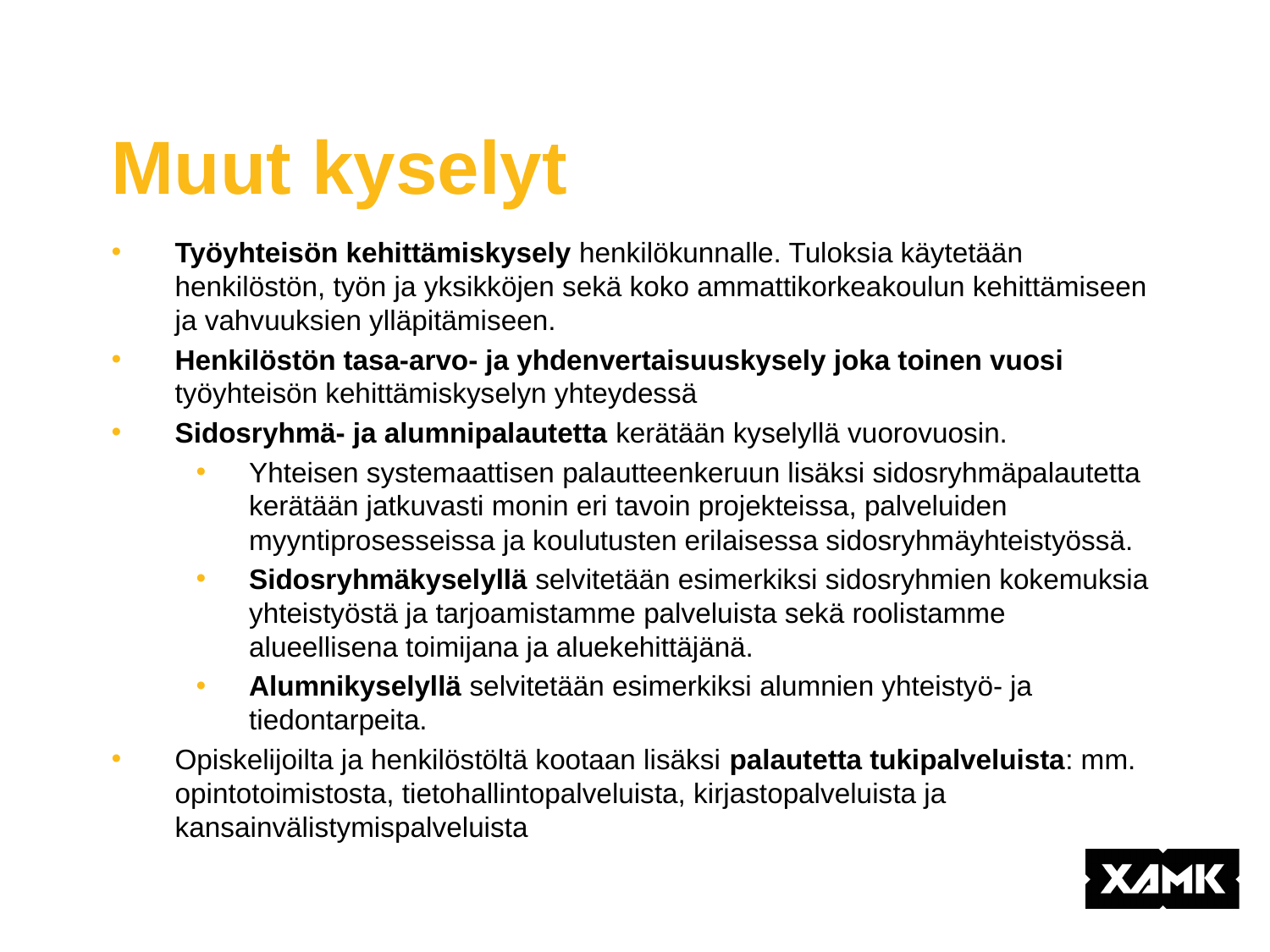

# Muut kyselyt
Työyhteisön kehittämiskysely henkilökunnalle. Tuloksia käytetään henkilöstön, työn ja yksikköjen sekä koko ammattikorkeakoulun kehittämiseen ja vahvuuksien ylläpitämiseen.
Henkilöstön tasa-arvo- ja yhdenvertaisuuskysely joka toinen vuosi työyhteisön kehittämiskyselyn yhteydessä
Sidosryhmä- ja alumnipalautetta kerätään kyselyllä vuorovuosin.
Yhteisen systemaattisen palautteenkeruun lisäksi sidosryhmäpalautetta kerätään jatkuvasti monin eri tavoin projekteissa, palveluiden myyntiprosesseissa ja koulutusten erilaisessa sidosryhmäyhteistyössä.
Sidosryhmäkyselyllä selvitetään esimerkiksi sidosryhmien kokemuksia yhteistyöstä ja tarjoamistamme palveluista sekä roolistamme alueellisena toimijana ja aluekehittäjänä.
Alumnikyselyllä selvitetään esimerkiksi alumnien yhteistyö- ja tiedontarpeita.
Opiskelijoilta ja henkilöstöltä kootaan lisäksi palautetta tukipalveluista: mm. opintotoimistosta, tietohallintopalveluista, kirjastopalveluista ja kansainvälistymispalveluista